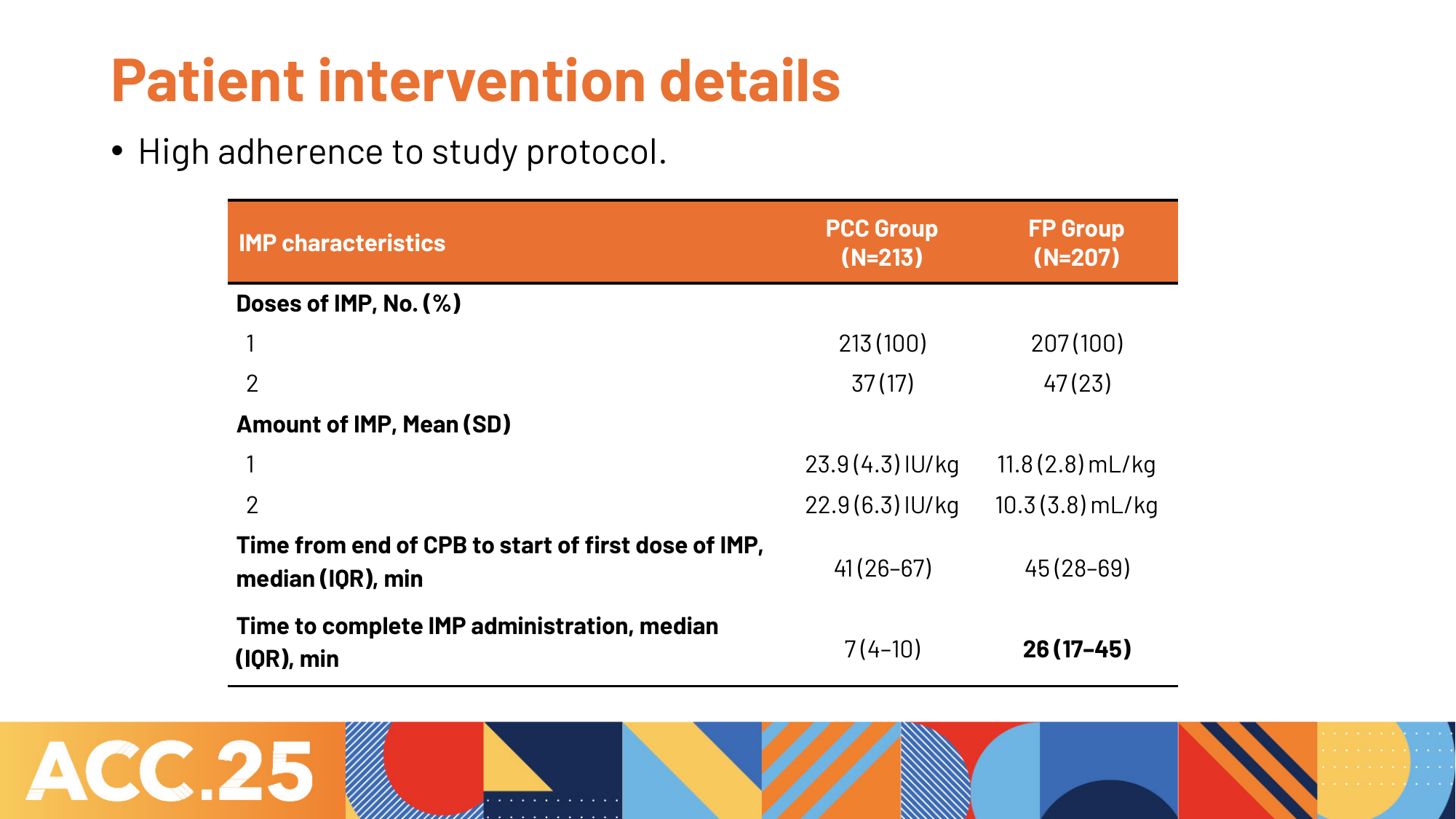

# Patient intervention details
High adherence to study protocol.
| IMP characteristics | PCC Group (N=213) | FP Group (N=207) |
| --- | --- | --- |
| Doses of IMP, No. (%) |  |  |
| 1 | 213 (100) | 207 (100) |
| 2 | 37 (17) | 47 (23) |
| Amount of IMP, Mean (SD) |  |  |
| 1 | 23.9 (4.3) IU/kg | 11.8 (2.8) mL/kg |
| 2 | 22.9 (6.3) IU/kg | 10.3 (3.8) mL/kg |
| Time from end of CPB to start of first dose of IMP, median (IQR), min | 41 (26–67) | 45 (28–69) |
| Time to complete IMP administration, median (IQR), min | 7 (4–10) | 26 (17–45) |